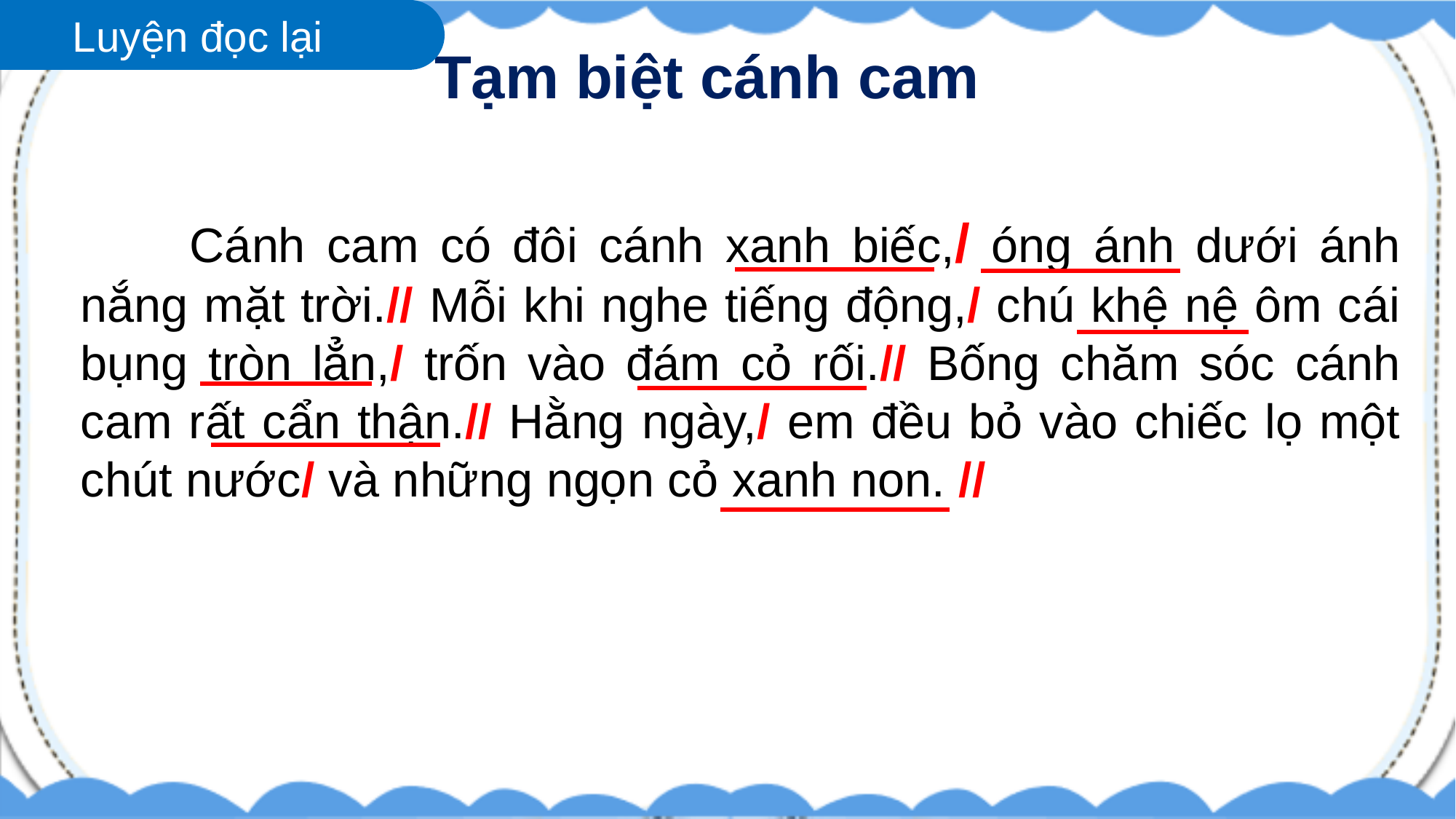

Luyện đọc lại
Tạm biệt cánh cam
	Cánh cam có đôi cánh xanh biếc,/ óng ánh dưới ánh nắng mặt trời.// Mỗi khi nghe tiếng động,/ chú khệ nệ ôm cái bụng tròn lẳn,/ trốn vào đám cỏ rối.// Bống chăm sóc cánh cam rất cẩn thận.// Hằng ngày,/ em đều bỏ vào chiếc lọ một chút nước/ và những ngọn cỏ xanh non. //